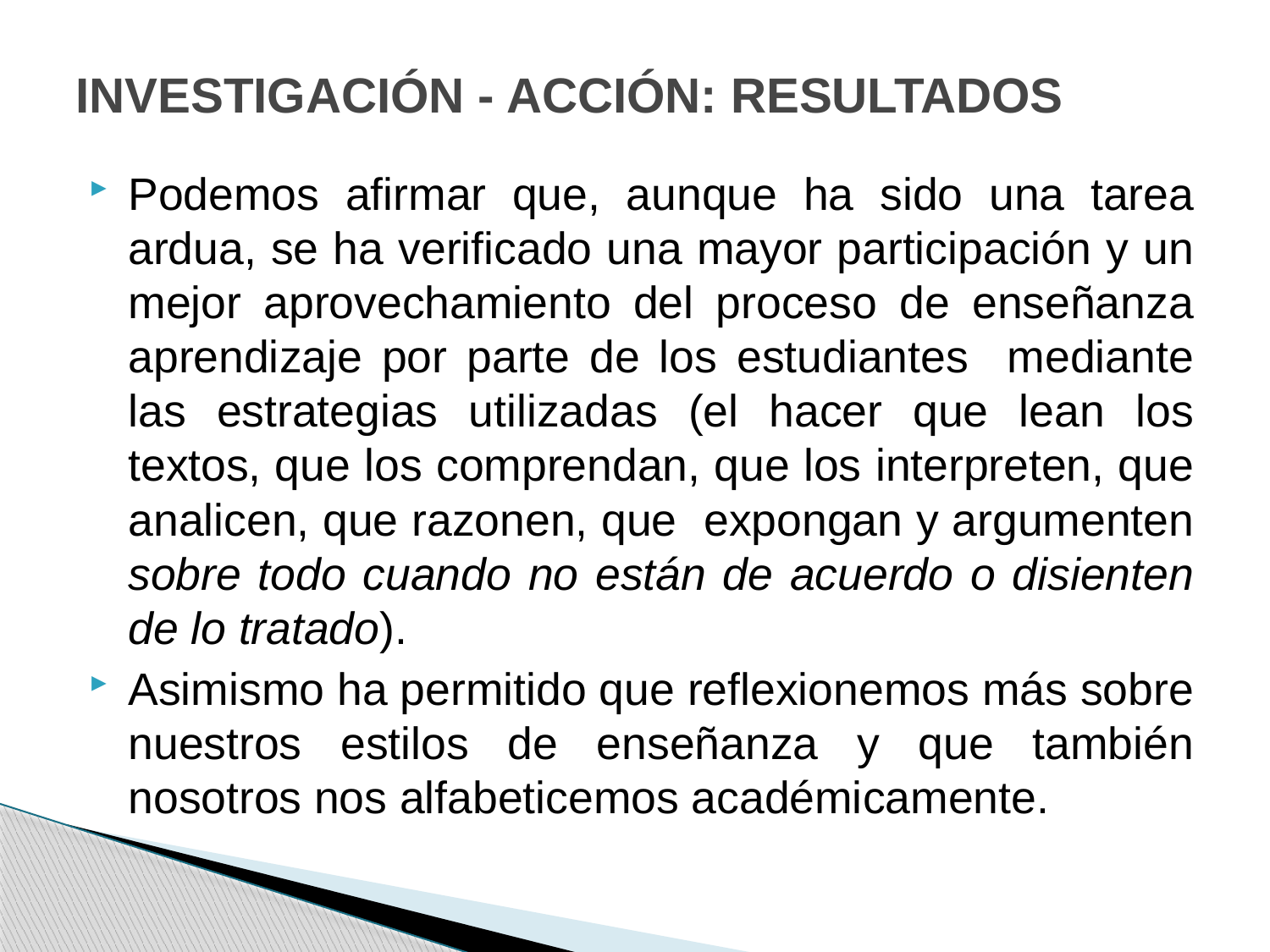

# INVESTIGACIÓN - ACCIÓN: RESULTADOS
Podemos afirmar que, aunque ha sido una tarea ardua, se ha verificado una mayor participación y un mejor aprovechamiento del proceso de enseñanza aprendizaje por parte de los estudiantes  mediante las estrategias utilizadas (el hacer que lean los textos, que los comprendan, que los interpreten, que analicen, que razonen, que  expongan y argumenten sobre todo cuando no están de acuerdo o disienten de lo tratado).
Asimismo ha permitido que reflexionemos más sobre nuestros estilos de enseñanza y que también nosotros nos alfabeticemos académicamente.